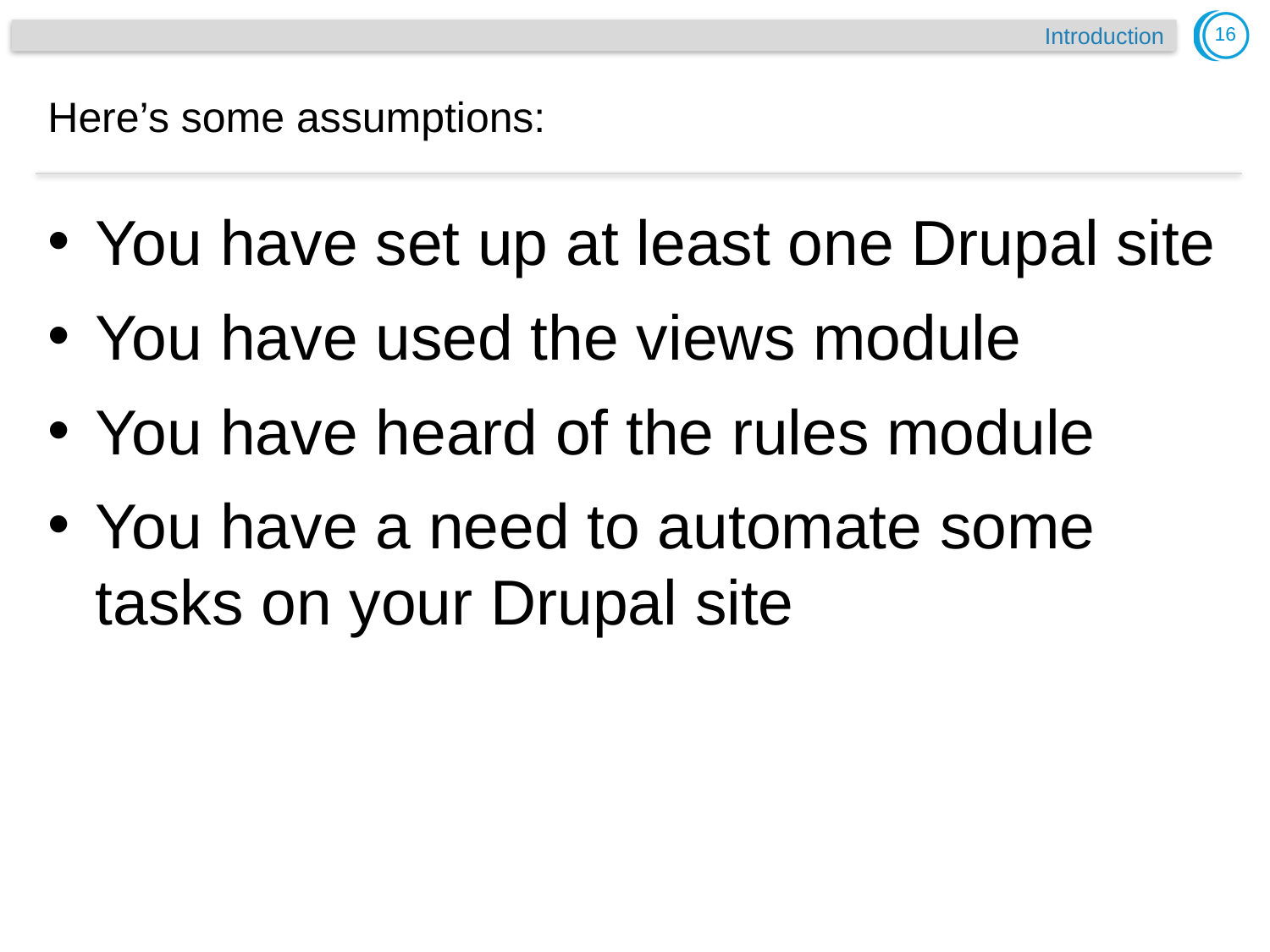

Introduction
# Here’s some assumptions:
You have set up at least one Drupal site
You have used the views module
You have heard of the rules module
You have a need to automate some tasks on your Drupal site